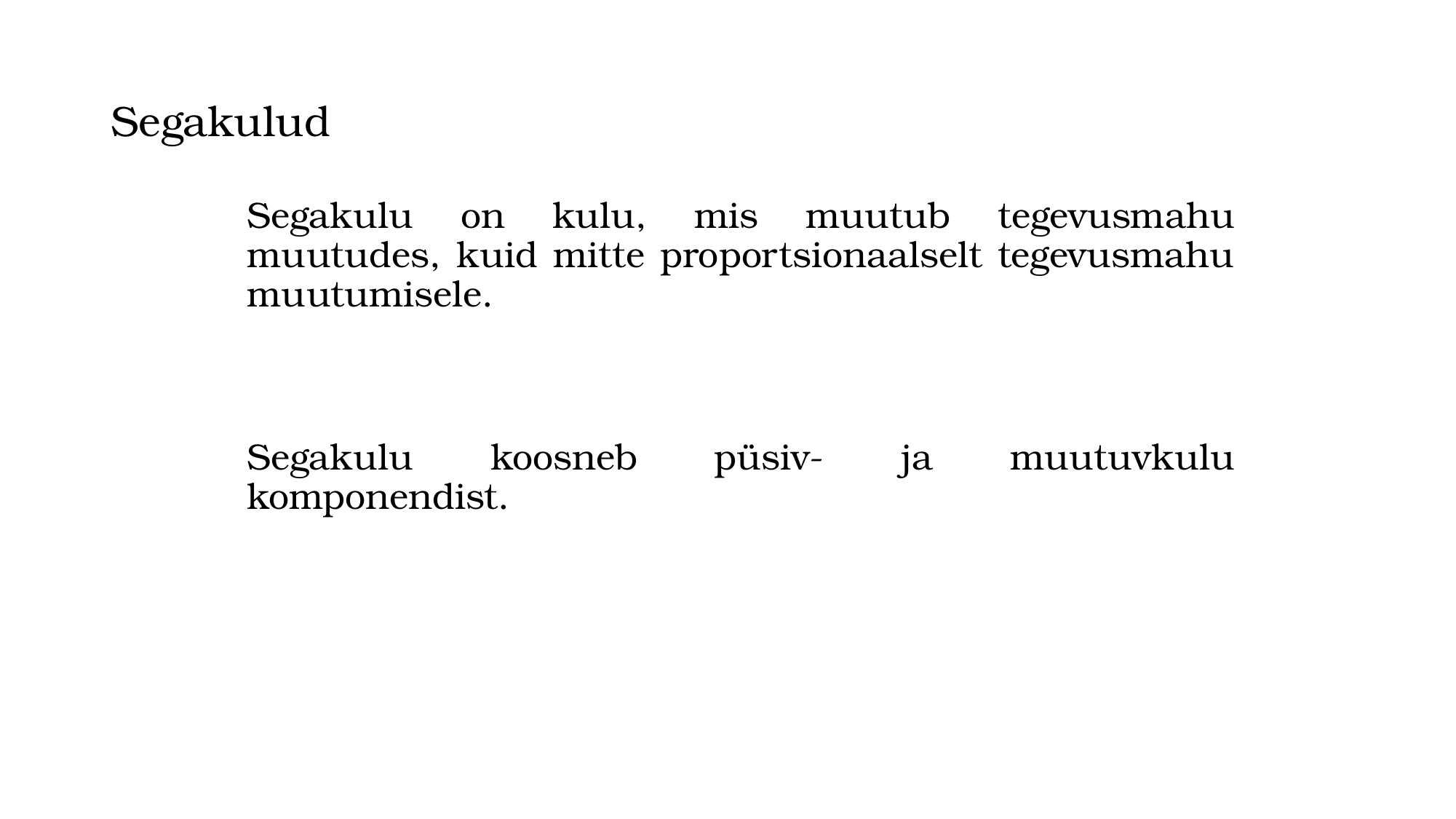

# Segakulud
Segakulu on kulu, mis muutub tegevusmahu muutudes, kuid mitte proportsionaalselt tegevusmahu muutumisele.

Segakulu koosneb püsiv- ja muutuvkulu komponendist.